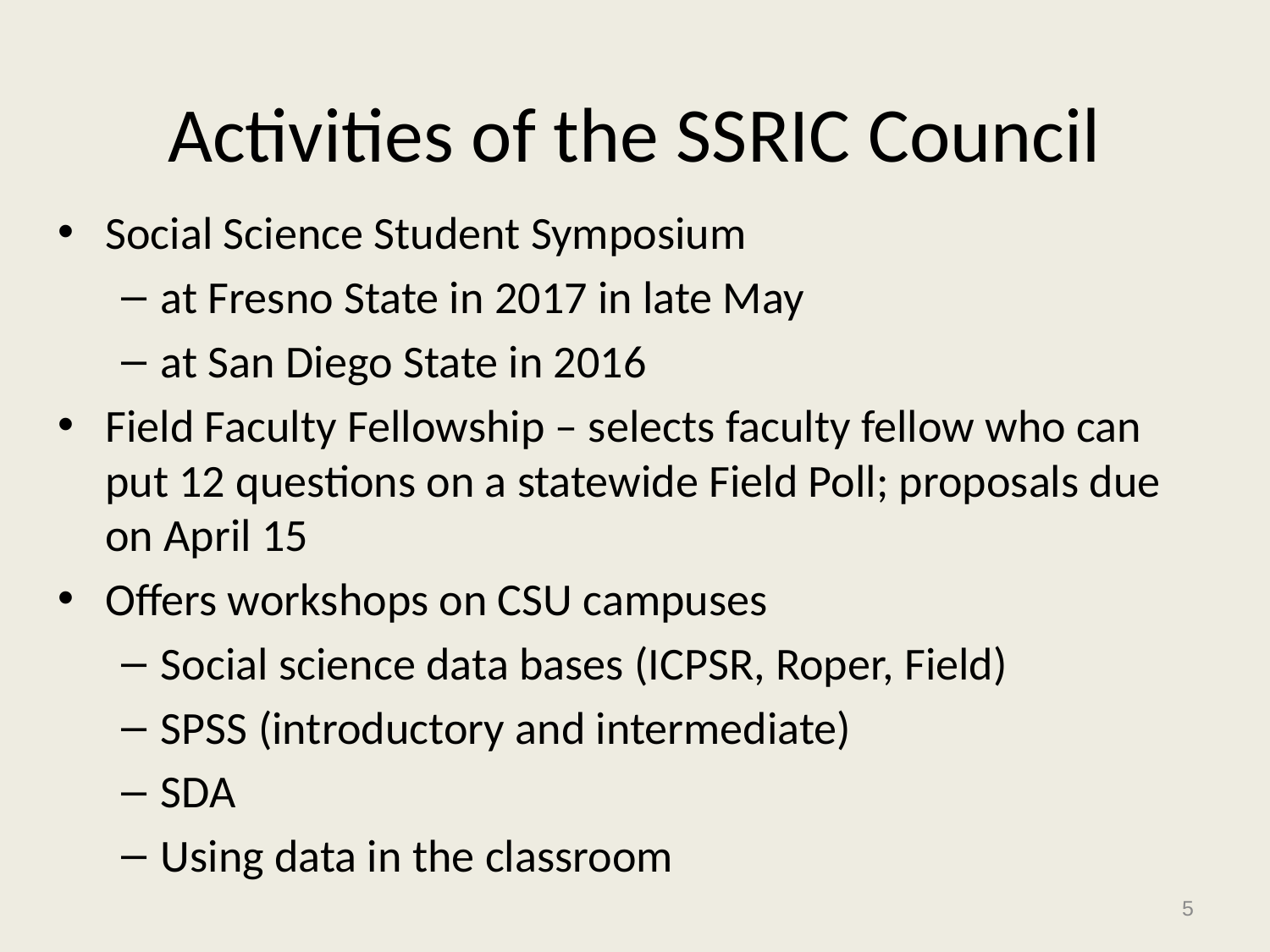

# Activities of the SSRIC Council
Social Science Student Symposium
at Fresno State in 2017 in late May
at San Diego State in 2016
Field Faculty Fellowship – selects faculty fellow who can put 12 questions on a statewide Field Poll; proposals due on April 15
Offers workshops on CSU campuses
Social science data bases (ICPSR, Roper, Field)
SPSS (introductory and intermediate)
SDA
Using data in the classroom

5